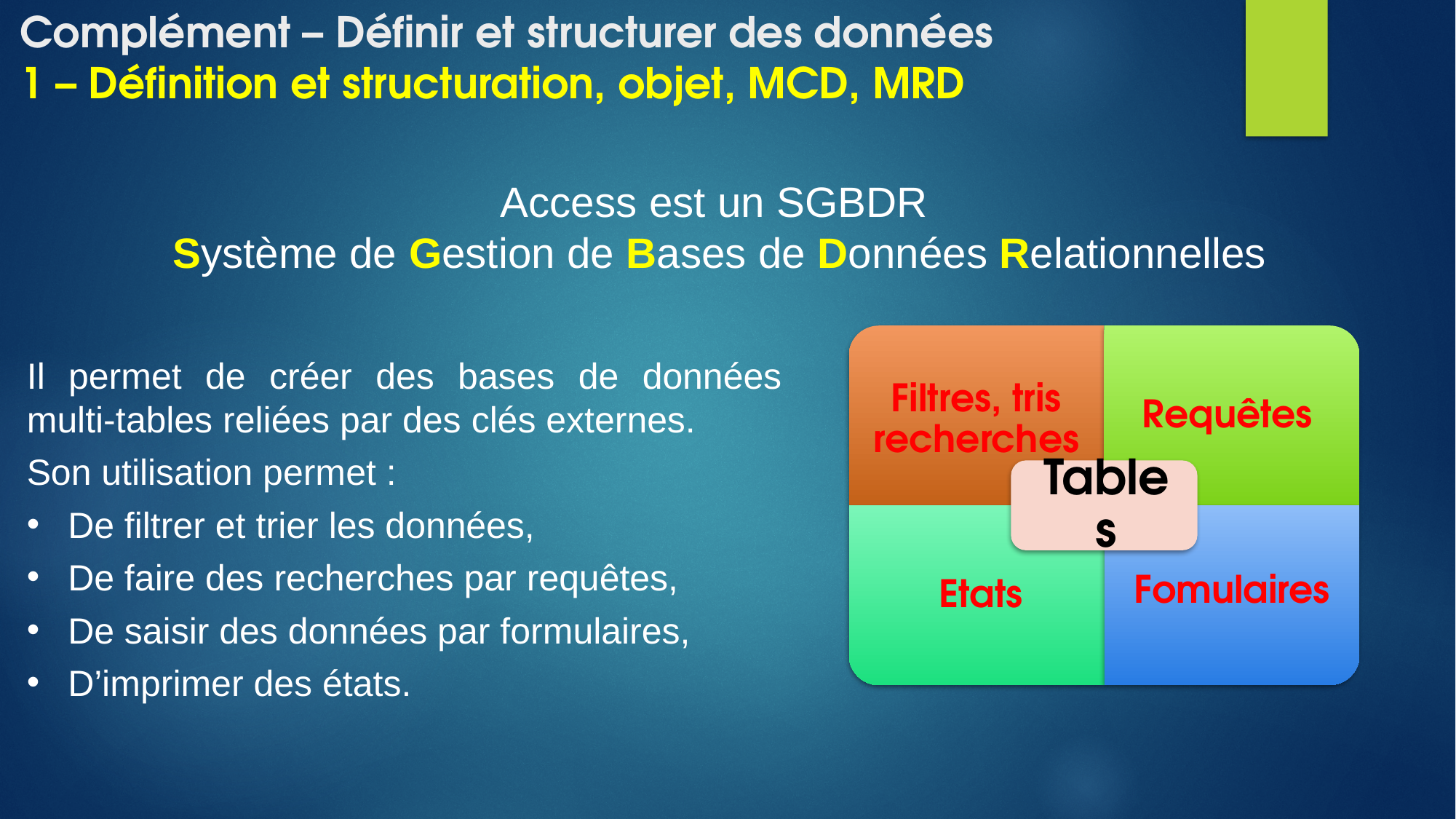

# Complément – Définir et structurer des données 1 – Définition et structuration, objet, MCD, MRD
Access est un SGBDR
Système de Gestion de Bases de Données Relationnelles
Filtres, tris recherches
Requêtes
Etats
Fomulaires
Tables
Il permet de créer des bases de données multi-tables reliées par des clés externes.
Son utilisation permet :
De filtrer et trier les données,
De faire des recherches par requêtes,
De saisir des données par formulaires,
D’imprimer des états.